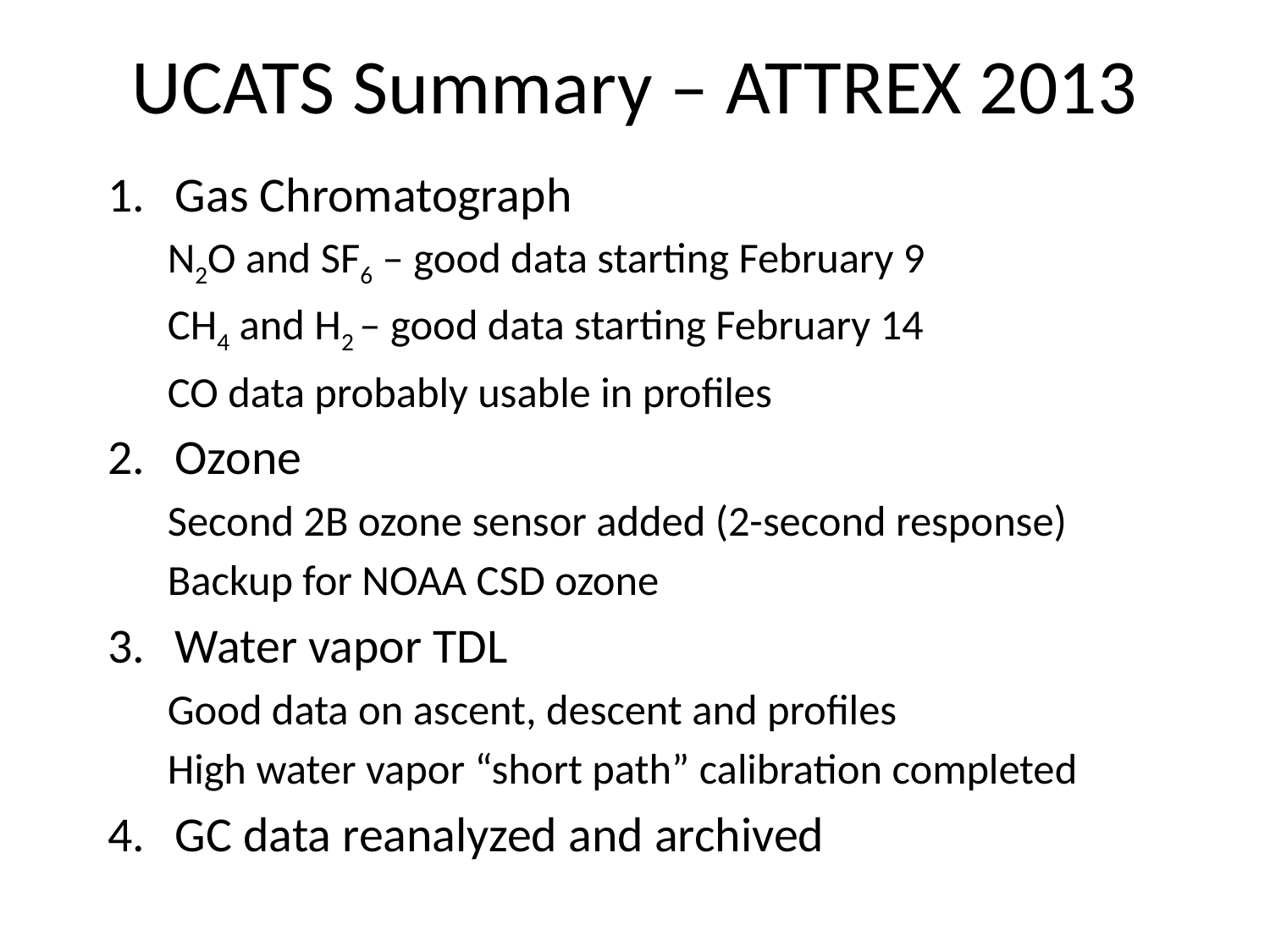

# UCATS Summary – ATTREX 2013
Gas Chromatograph
N2O and SF6 – good data starting February 9
CH4 and H2 – good data starting February 14
CO data probably usable in profiles
Ozone
Second 2B ozone sensor added (2-second response)
Backup for NOAA CSD ozone
Water vapor TDL
Good data on ascent, descent and profiles
High water vapor “short path” calibration completed
GC data reanalyzed and archived